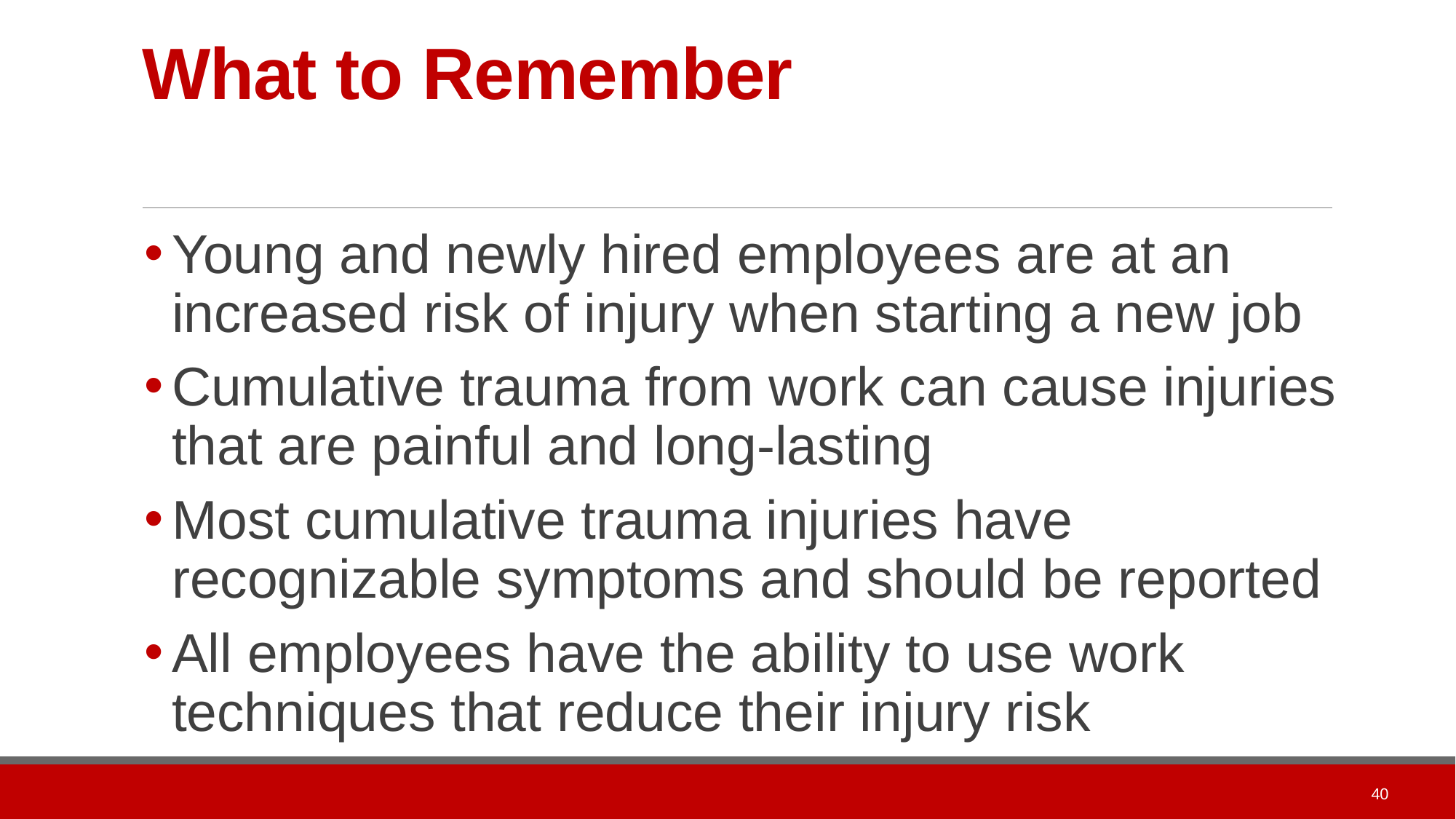

# What to Remember
Young and newly hired employees are at an increased risk of injury when starting a new job
Cumulative trauma from work can cause injuries that are painful and long-lasting
Most cumulative trauma injuries have recognizable symptoms and should be reported
All employees have the ability to use work techniques that reduce their injury risk
40